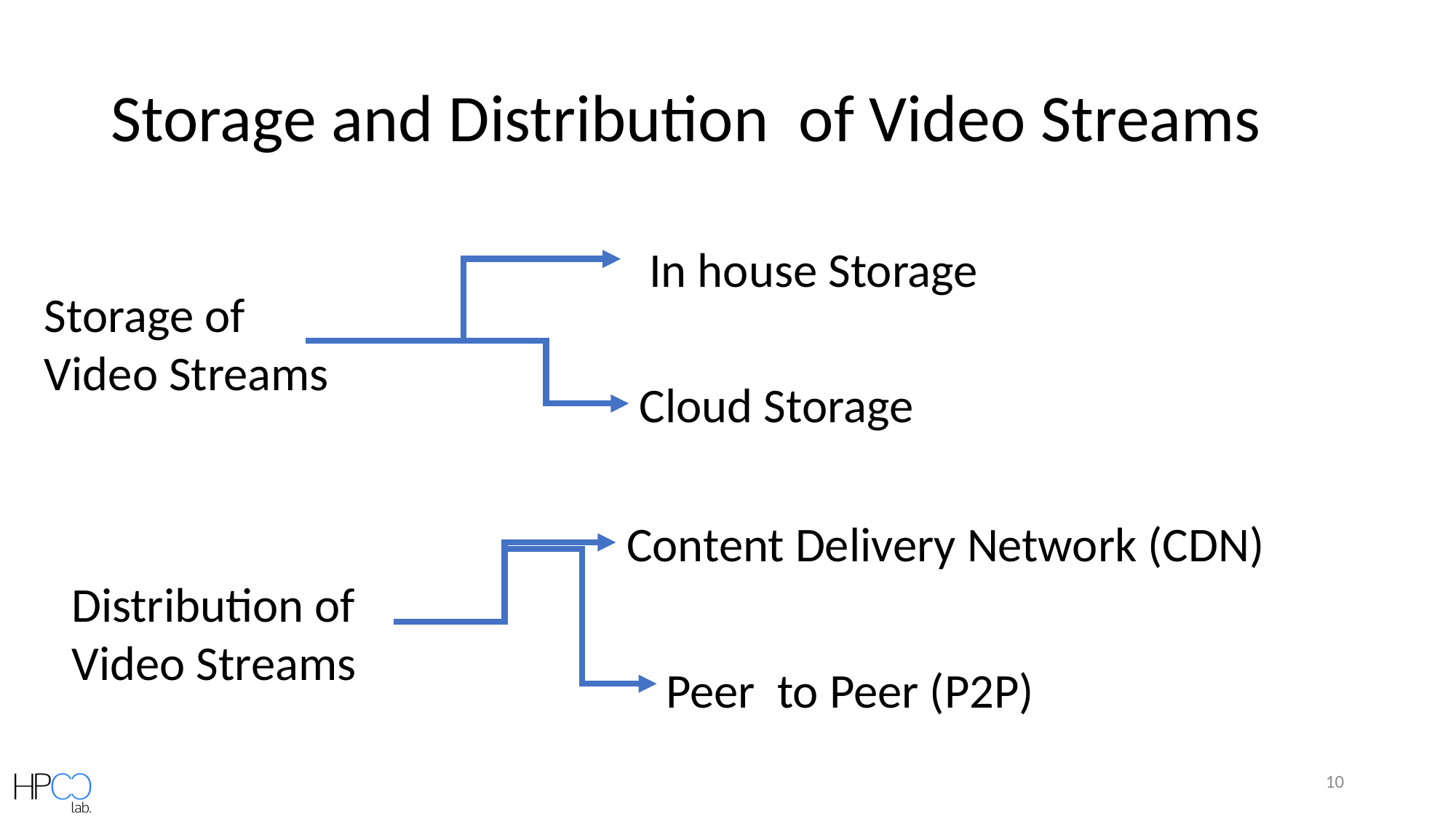

# Storage and Distribution  of Video Streams
In house Storage

Storage of
Video Streams
Cloud Storage
Content Delivery Network (CDN)
Distribution of Video Streams
Peer  to Peer (P2P)
10